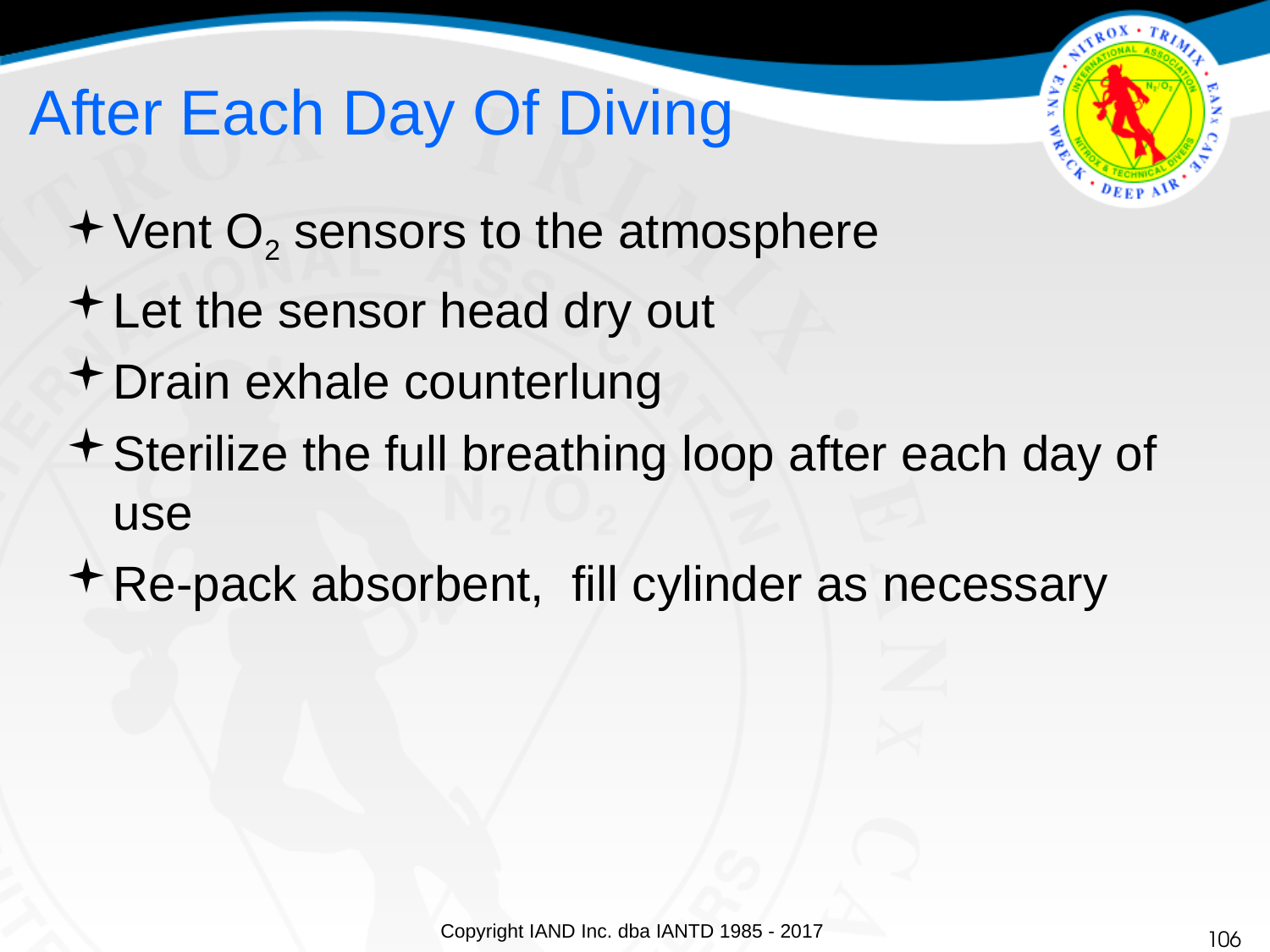

After Each Day Of Diving
Vent O2 sensors to the atmosphere
Let the sensor head dry out
Drain exhale counterlung
Sterilize the full breathing loop after each day of use
Re-pack absorbent,  fill cylinder as necessary
106